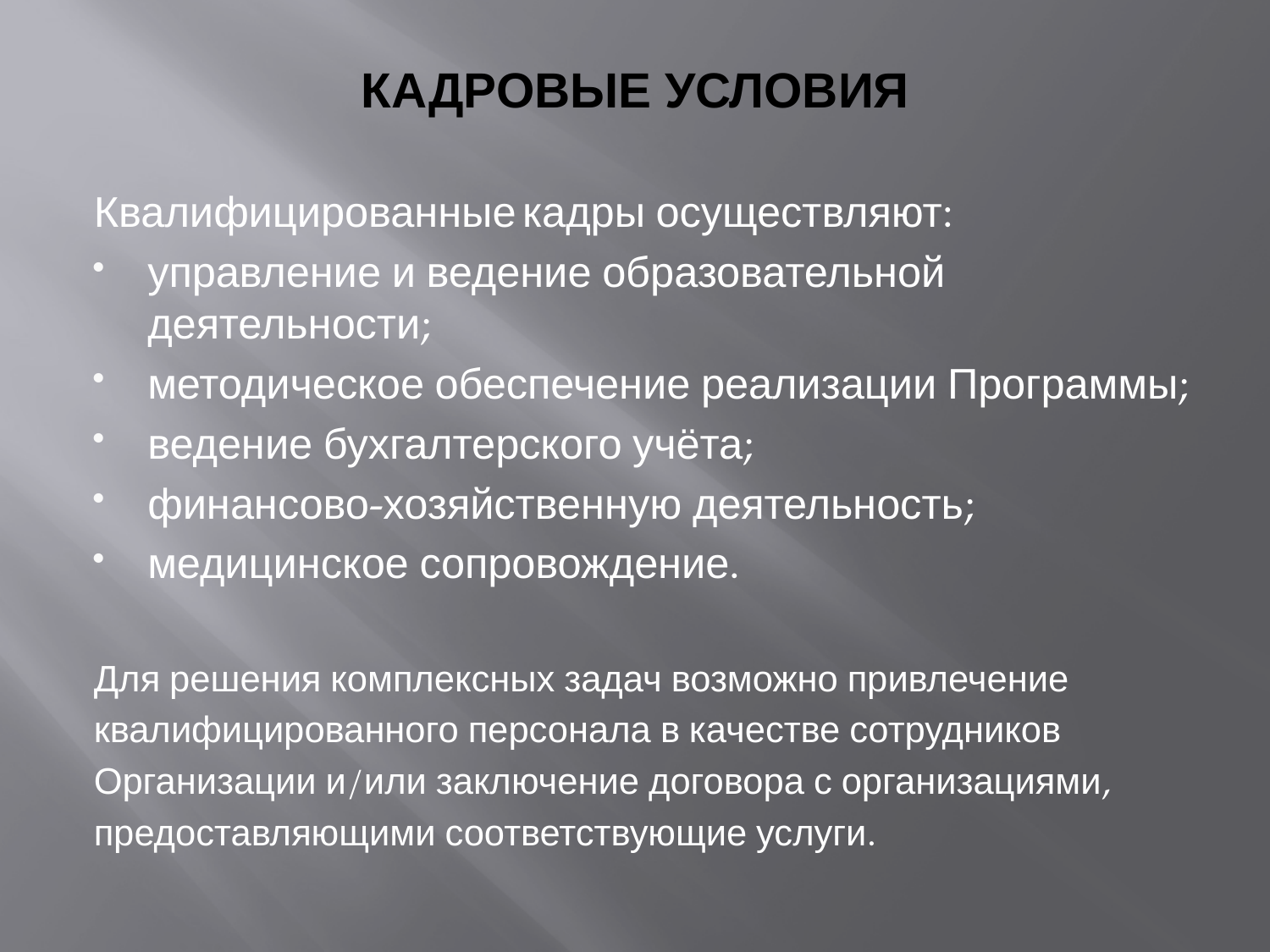

# КАДРОВЫЕ УСЛОВИЯ
Квалифицированные кадры осуществляют:
управление и ведение образовательной деятельности;
методическое обеспечение реализации Программы;
ведение бухгалтерского учёта;
финансово-хозяйственную деятельность;
медицинское сопровождение.

Для решения комплексных задач возможно привлечение
квалифицированного персонала в качестве сотрудников
Организации и/или заключение договора с организациями,
предоставляющими соответствующие услуги.